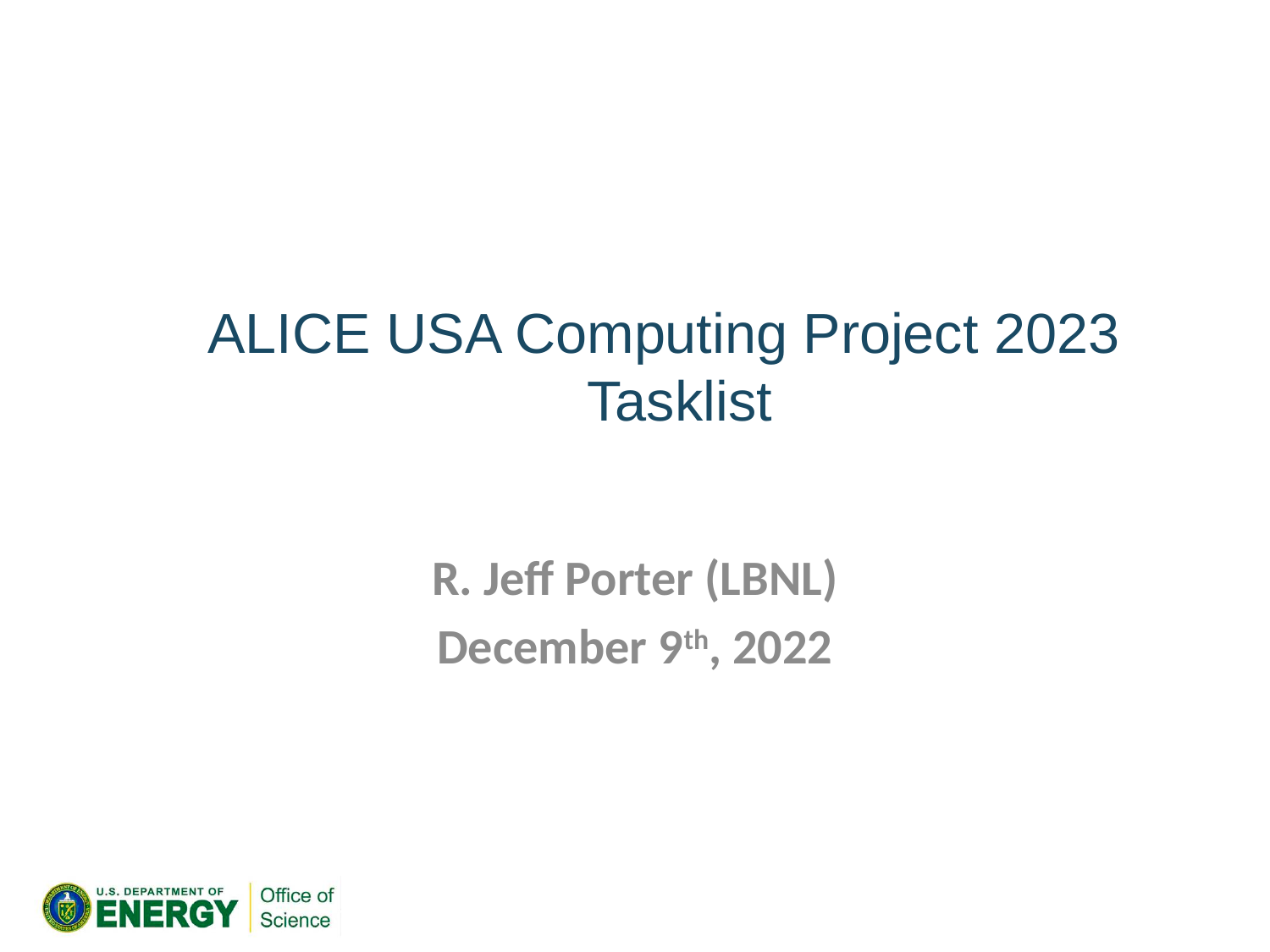

# ALICE USA Computing Project 2023 Tasklist
R. Jeff Porter (LBNL)
December 9th, 2022